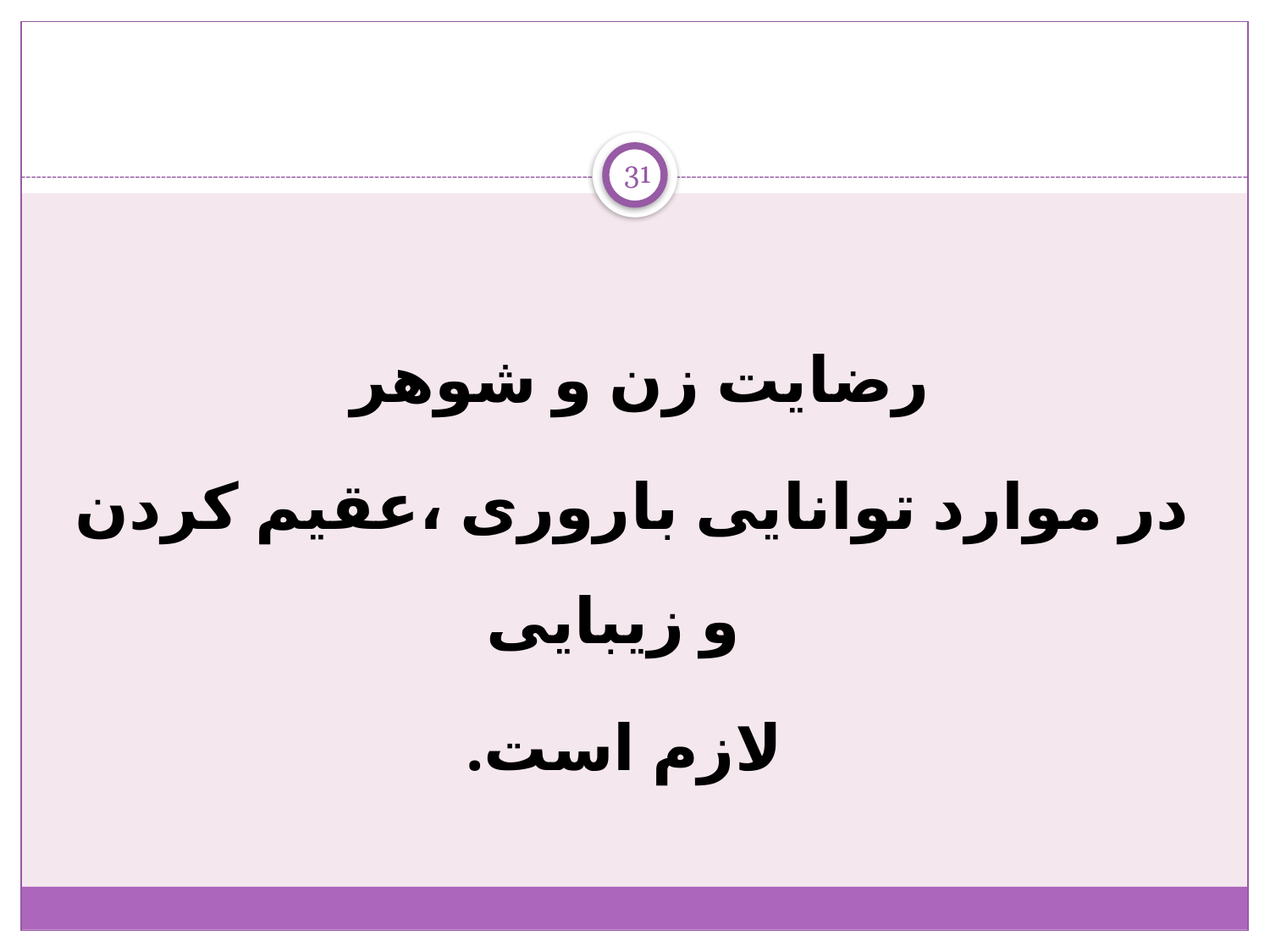

31

رضایت زن و شوهر
در موارد توانایی باروری ،عقیم کردن و زیبایی
 لازم است.